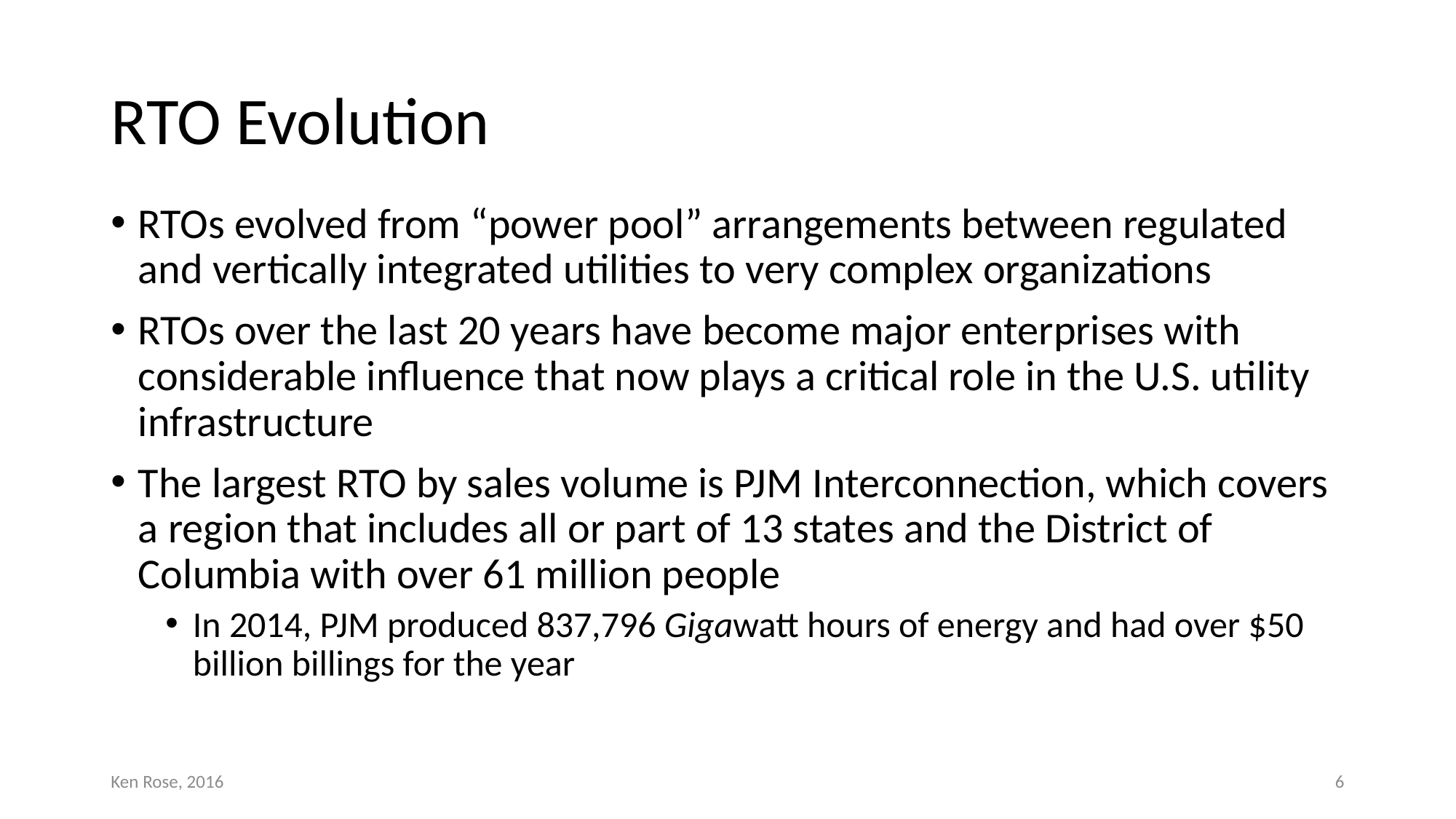

# RTO Evolution
RTOs evolved from “power pool” arrangements between regulated and vertically integrated utilities to very complex organizations
RTOs over the last 20 years have become major enterprises with considerable influence that now plays a critical role in the U.S. utility infrastructure
The largest RTO by sales volume is PJM Interconnection, which covers a region that includes all or part of 13 states and the District of Columbia with over 61 million people
In 2014, PJM produced 837,796 Gigawatt hours of energy and had over $50 billion billings for the year

Ken Rose, 2016
6